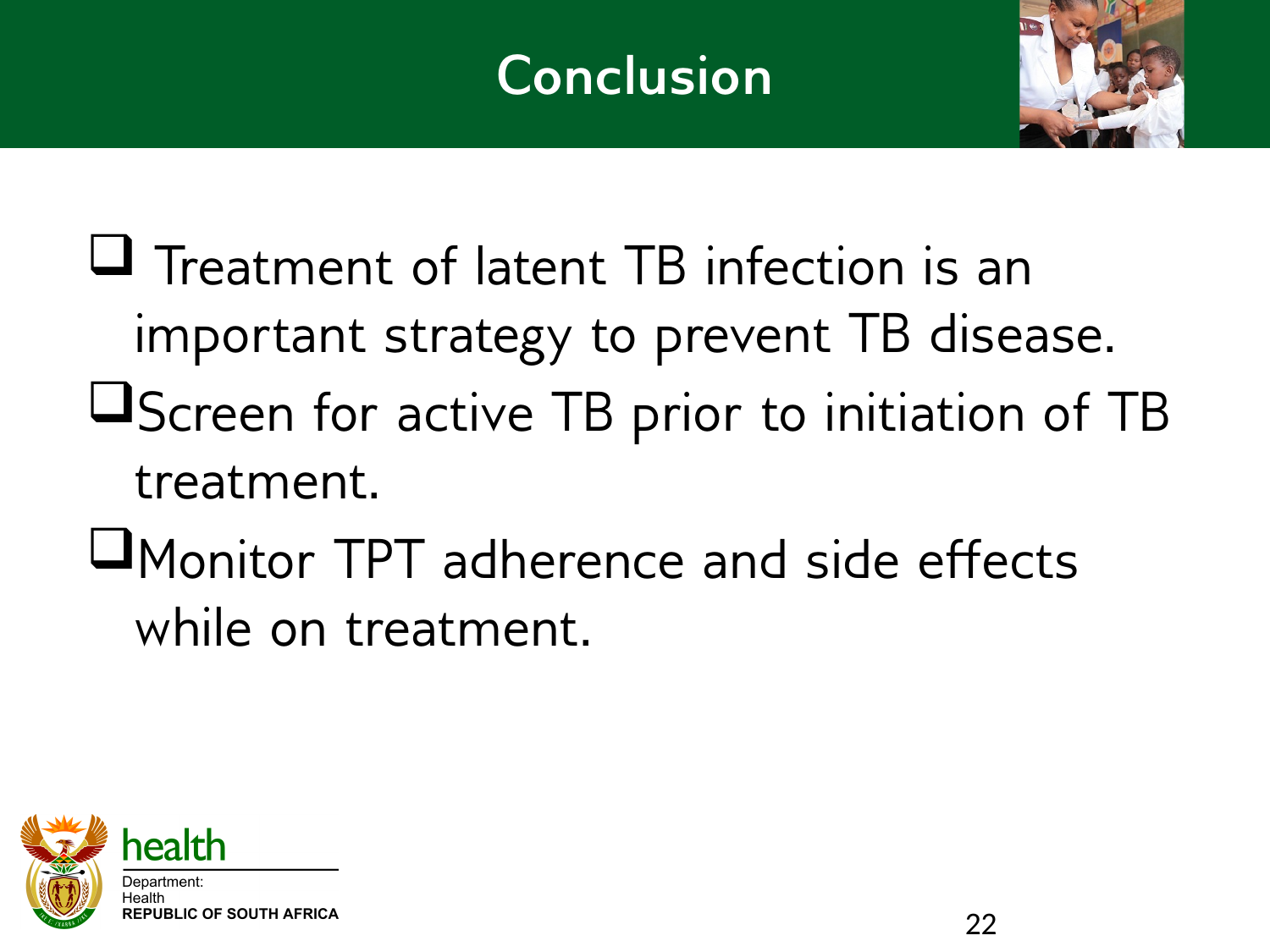

# Conclusion
 Treatment of latent TB infection is an important strategy to prevent TB disease.
Screen for active TB prior to initiation of TB treatment.
Monitor TPT adherence and side effects while on treatment.

22